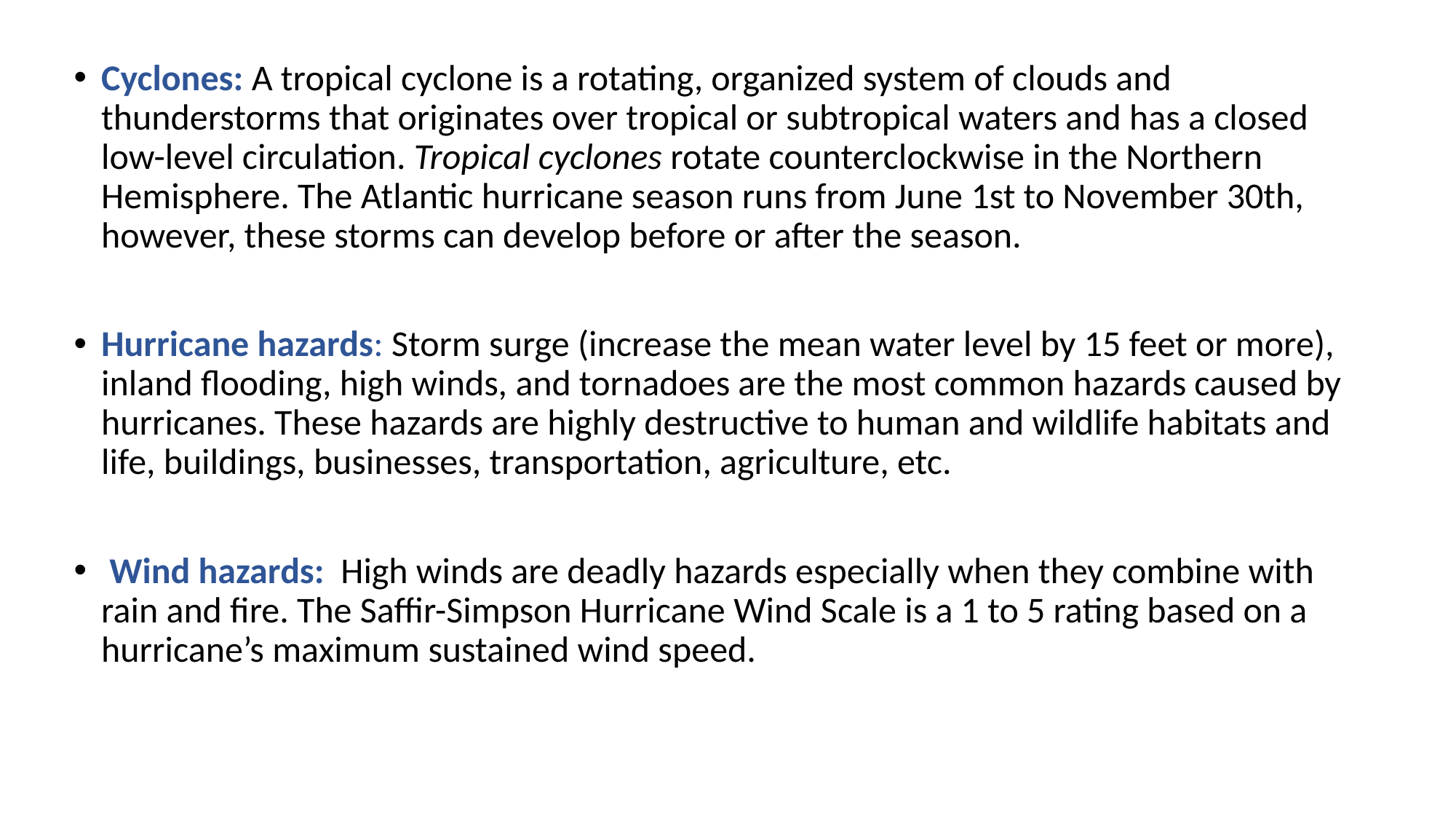

Cyclones: A tropical cyclone is a rotating, organized system of clouds and thunderstorms that originates over tropical or subtropical waters and has a closed low-level circulation. Tropical cyclones rotate counterclockwise in the Northern Hemisphere. The Atlantic hurricane season runs from June 1st to November 30th, however, these storms can develop before or after the season.

Hurricane hazards: Storm surge (increase the mean water level by 15 feet or more), inland flooding, high winds, and tornadoes are the most common hazards caused by hurricanes. These hazards are highly destructive to human and wildlife habitats and life, buildings, businesses, transportation, agriculture, etc.

 Wind hazards:  High winds are deadly hazards especially when they combine with rain and fire. The Saffir-Simpson Hurricane Wind Scale is a 1 to 5 rating based on a hurricane’s maximum sustained wind speed.